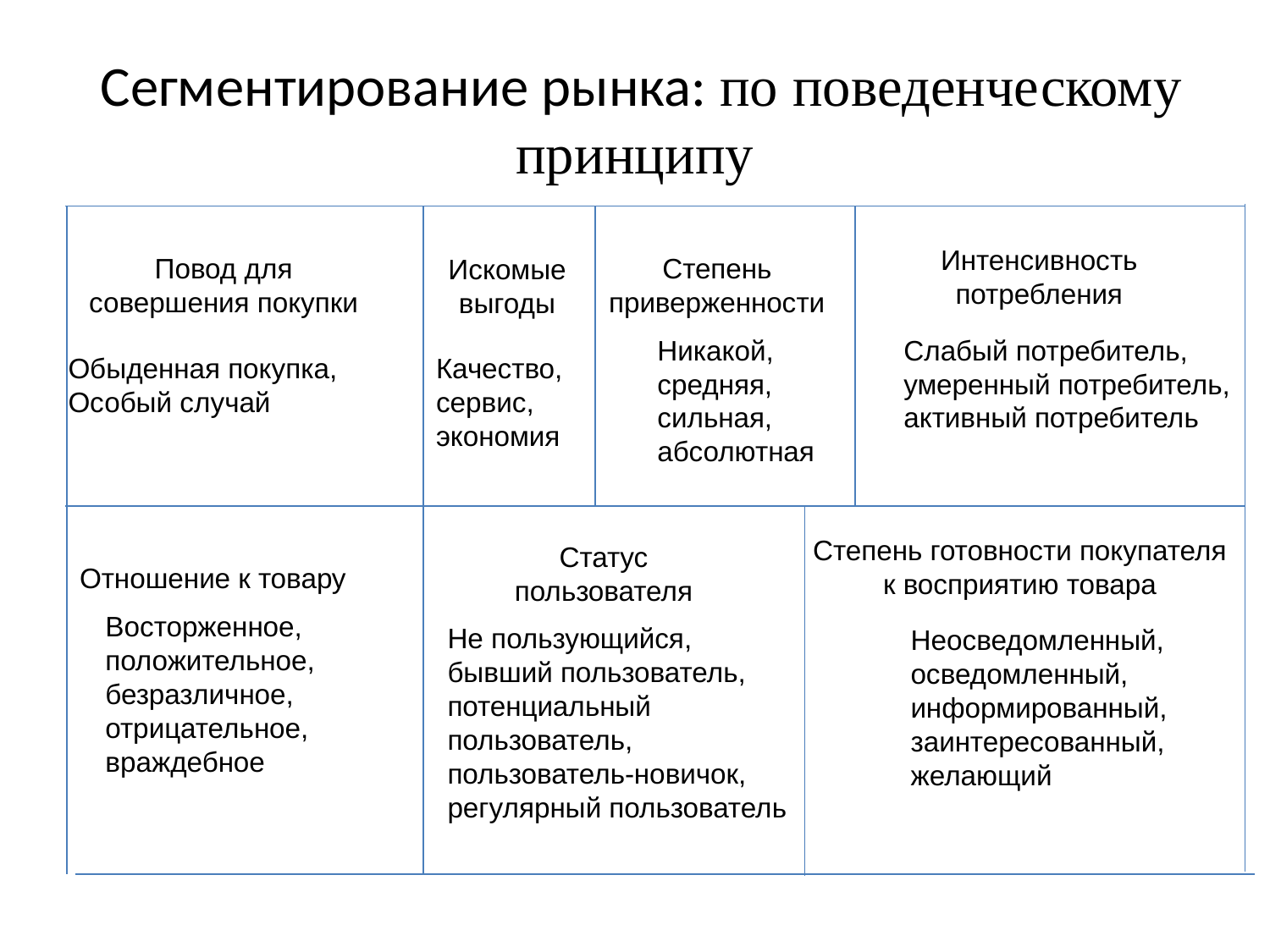

# Сегментирование рынка: по поведенческому принципу
Интенсивность потребления
Повод для совершения покупки
Степень приверженности
Искомые выгоды
Никакой,
средняя,
сильная,
абсолютная
Слабый потребитель,
умеренный потребитель,
активный потребитель
Обыденная покупка,
Особый случай
Качество,
сервис,
экономия
Степень готовности покупателя к восприятию товара
Статус пользователя
Отношение к товару
Восторженное,
положительное,
безразличное,
отрицательное,
враждебное
Не пользующийся,
бывший пользователь,
потенциальный пользователь,
пользователь-новичок,
регулярный пользователь
Неосведомленный,
осведомленный,
информированный,
заинтересованный,
желающий